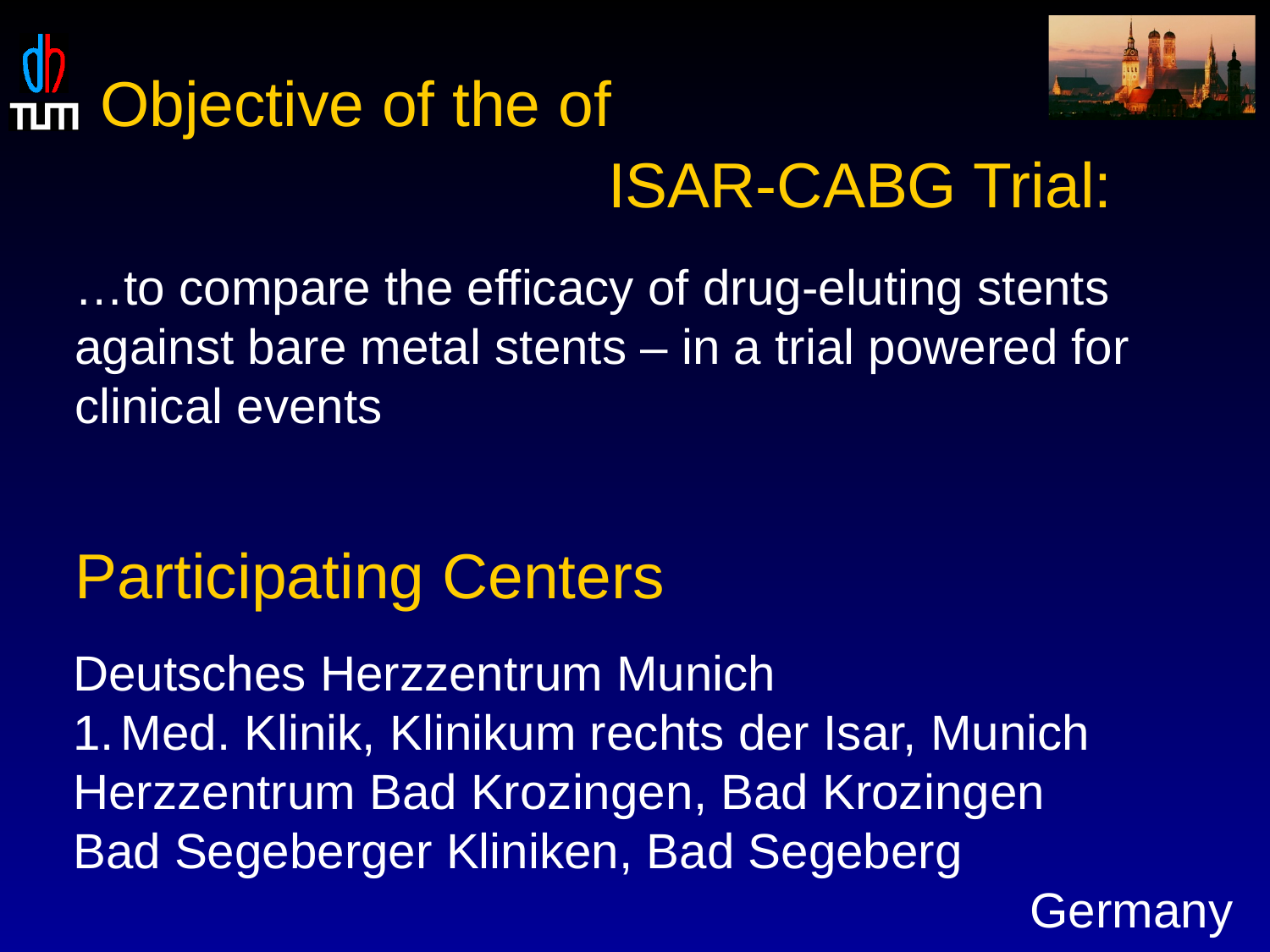

Objective of the of
				ISAR-CABG Trial:
…to compare the efficacy of drug-eluting stents against bare metal stents – in a trial powered for clinical events
Participating Centers
Deutsches Herzzentrum Munich
Med. Klinik, Klinikum rechts der Isar, Munich
Herzzentrum Bad Krozingen, Bad Krozingen
Bad Segeberger Kliniken, Bad Segeberg
Germany